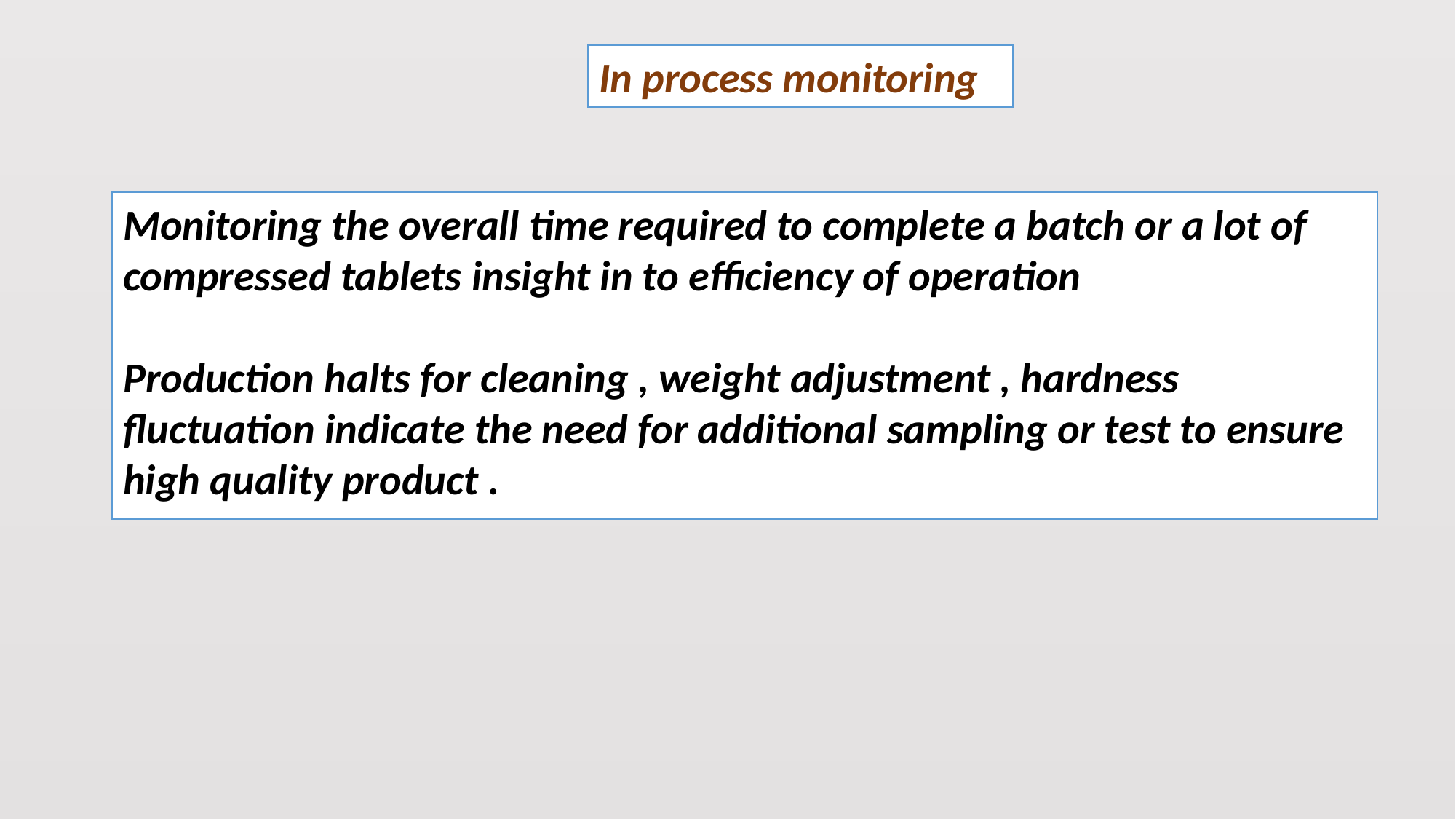

In process monitoring
Monitoring the overall time required to complete a batch or a lot of compressed tablets insight in to efficiency of operation

Production halts for cleaning , weight adjustment , hardness fluctuation indicate the need for additional sampling or test to ensure high quality product .